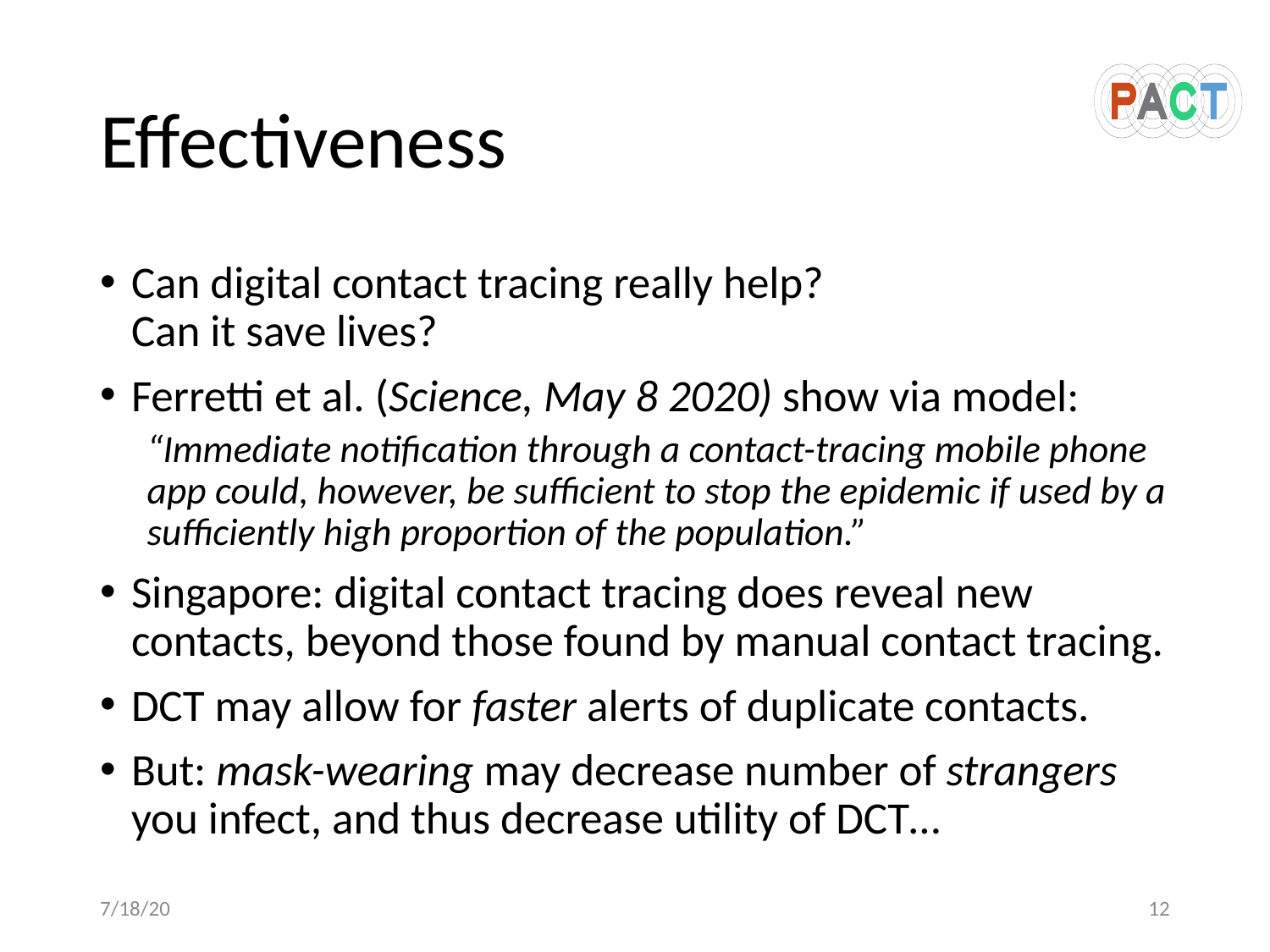

# Effectiveness
Can digital contact tracing really help?
Can it save lives?
Ferretti et al. (Science, May 8 2020) show via model:
“Immediate notification through a contact-tracing mobile phone app could, however, be sufficient to stop the epidemic if used by a sufficiently high proportion of the population.”
Singapore: digital contact tracing does reveal new contacts, beyond those found by manual contact tracing.
DCT may allow for faster alerts of duplicate contacts.
But: mask-wearing may decrease number of strangers you infect, and thus decrease utility of DCT…
7/18/20
12